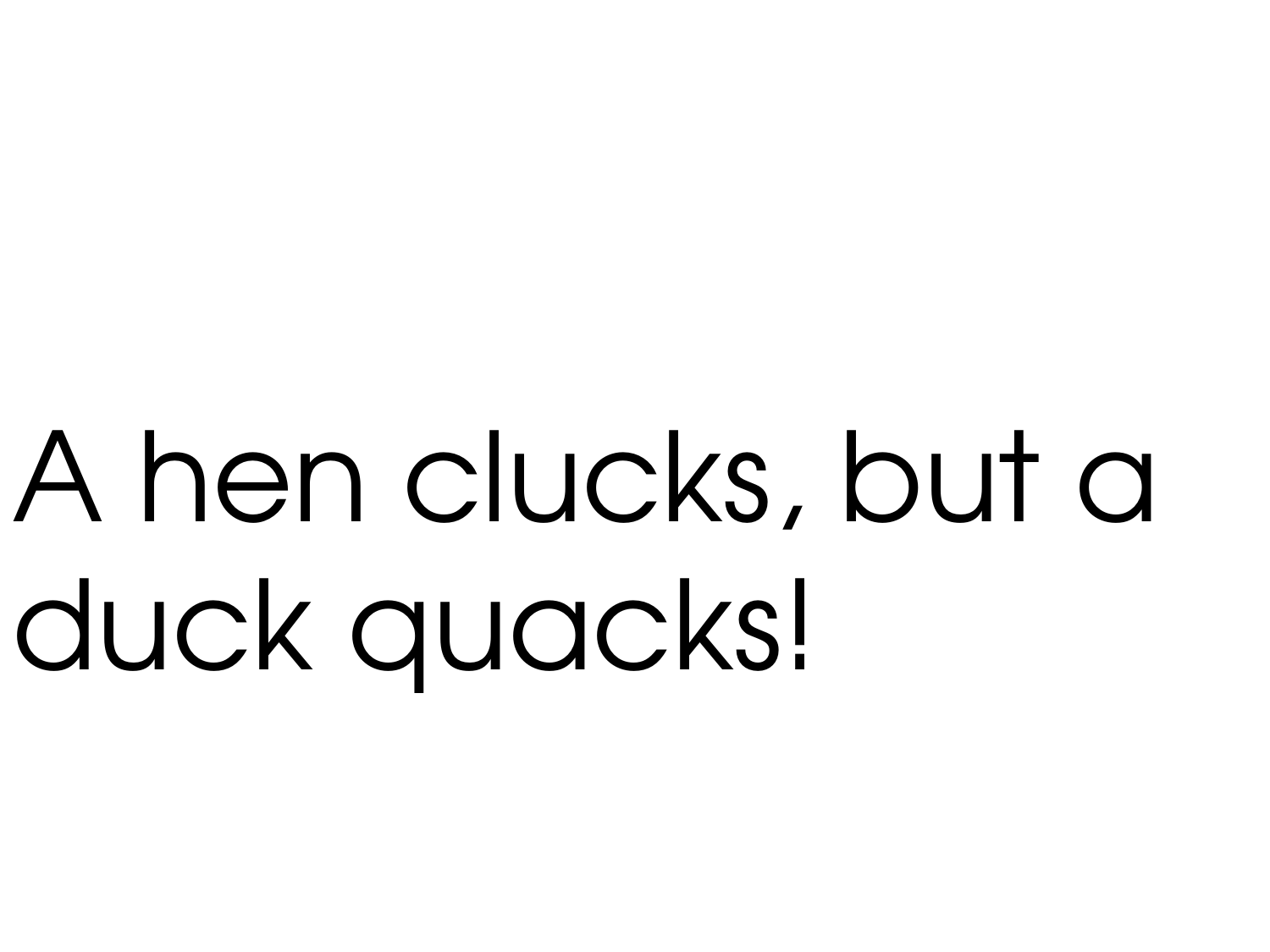

A hen clucks, but a duck quacks!